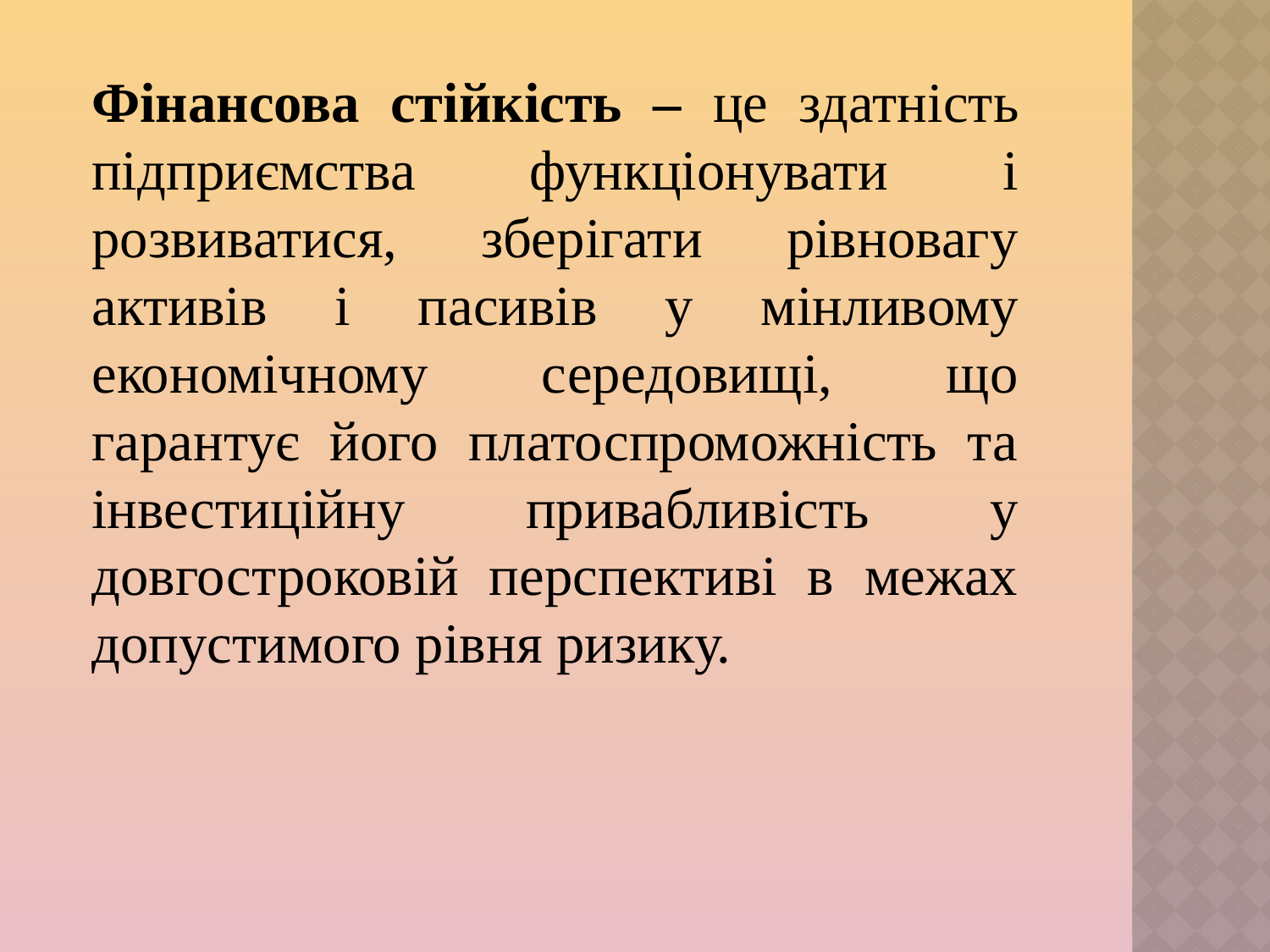

Фінансова стійкість – це здатність підприємства функціонувати і розвиватися, зберігати рівновагу активів і пасивів у мінливому економічному середовищі, що гарантує його платоспроможність та інвестиційну привабливість у довгостроковій перспективі в межах допустимого рівня ризику.